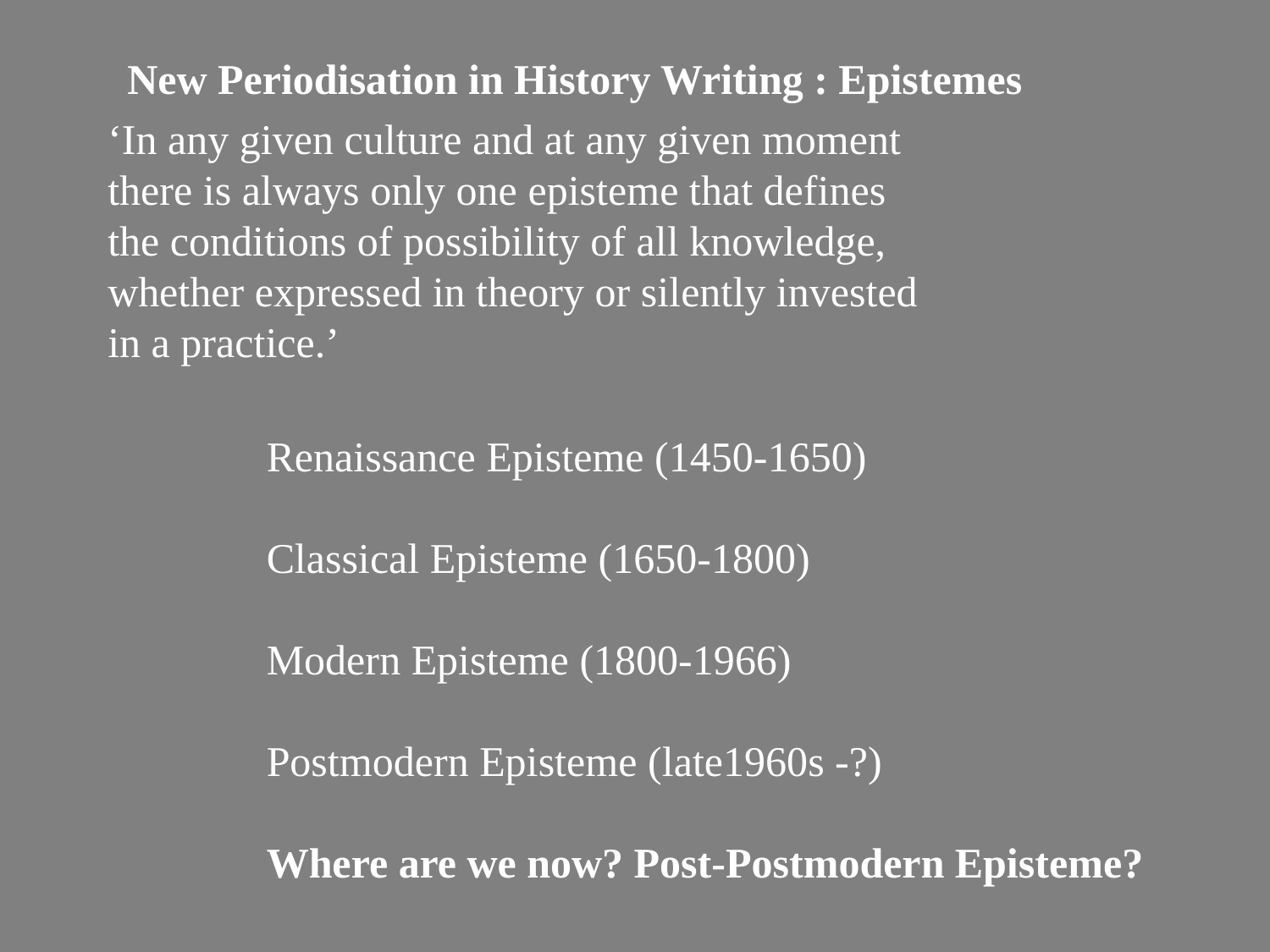

New Periodisation in History Writing : Epistemes
‘In any given culture and at any given moment there is always only one episteme that defines the conditions of possibility of all knowledge, whether expressed in theory or silently invested in a practice.’
Renaissance Episteme (1450-1650)

Classical Episteme (1650-1800)

Modern Episteme (1800-1966)

Postmodern Episteme (late1960s -?)

Where are we now? Post-Postmodern Episteme?